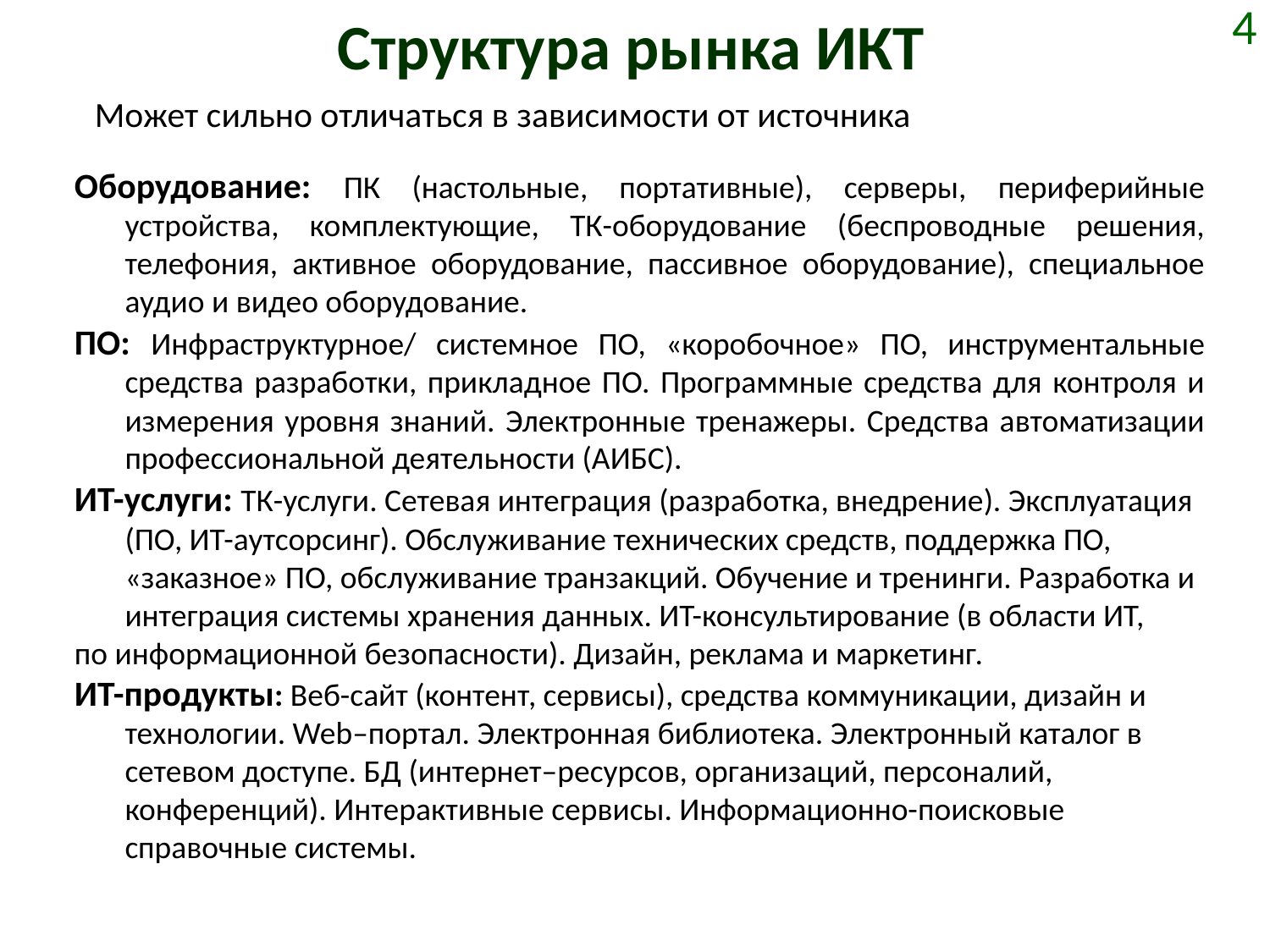

# Структура рынка ИКТ
4
Может сильно отличаться в зависимости от источника
Оборудование: ПК (настольные, портативные), серверы, периферийные устройства, комплектующие, ТК-оборудование (беспроводные решения, телефония, активное оборудование, пассивное оборудование), специальное аудио и видео оборудование.
ПО: Инфраструктурное/ системное ПО, «коробочное» ПО, инструментальные средства разработки, прикладное ПО. Программные средства для контроля и измерения уровня знаний. Электронные тренажеры. Средства автоматизации профессиональной деятельности (АИБС).
ИТ-услуги: ТК-услуги. Сетевая интеграция (разработка, внедрение). Эксплуатация (ПО, ИТ-аутсорсинг). Обслуживание технических средств, поддержка ПО, «заказное» ПО, обслуживание транзакций. Обучение и тренинги. Разработка и интеграция системы хранения данных. ИT-консультирование (в области ИТ,
по информационной безопасности). Дизайн, реклама и маркетинг.
ИТ-продукты: Веб-сайт (контент, сервисы), средства коммуникации, дизайн и технологии. Web–портал. Электронная библиотека. Электронный каталог в сетевом доступе. БД (интернет–ресурсов, организаций, персоналий, конференций). Интерактивные сервисы. Информационно-поисковые справочные системы.